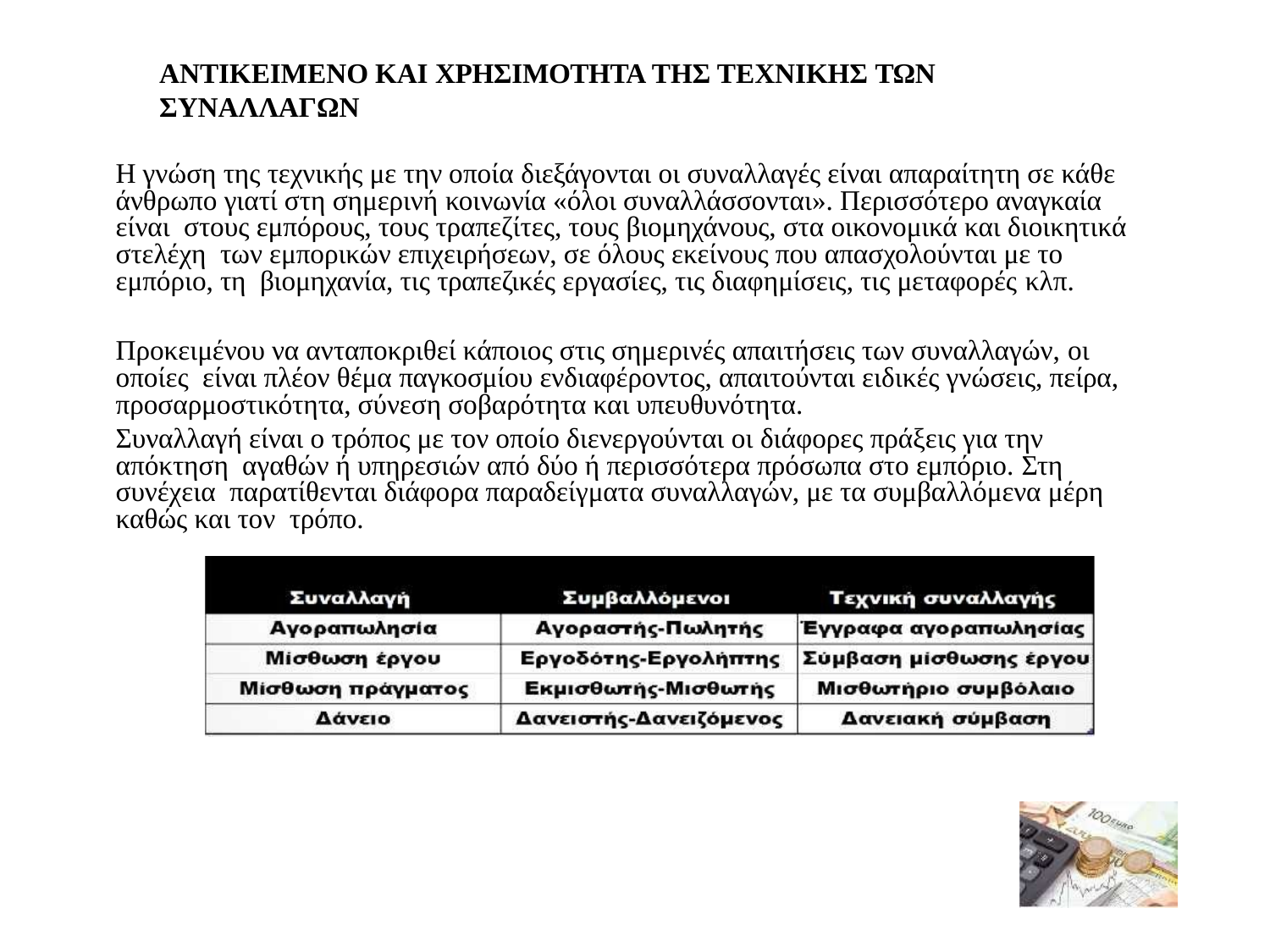

ΑΝΤΙΚΕΙΜΕΝΟ ΚΑΙ ΧΡΗΣΙΜΟΤΗΤΑ ΤΗΣ ΤΕΧΝΙΚΗΣ ΤΩΝ ΣΥΝΑΛΛΑΓΩΝ

H γνώση της τεχνικής με την οποία διεξάγονται οι συναλλαγές είναι απαραίτητη σε κάθε  άνθρωπο γιατί στη σημερινή κοινωνία «όλοι συναλλάσσονται». Περισσότερο αναγκαία είναι  στους εμπόρους, τους τραπεζίτες, τους βιομηχάνους, στα οικονομικά και διοικητικά στελέχη  των εμπορικών επιχειρήσεων, σε όλους εκείνους που απασχολούνται με το εμπόριο, τη  βιομηχανία, τις τραπεζικές εργασίες, τις διαφημίσεις, τις μεταφορές κλπ.

Προκειμένου να ανταποκριθεί κάποιος στις σημερινές απαιτήσεις των συναλλαγών, οι οποίες  είναι πλέον θέμα παγκοσμίου ενδιαφέροντος, απαιτούνται ειδικές γνώσεις, πείρα,  προσαρμοστικότητα, σύνεση σοβαρότητα και υπευθυνότητα.
Συναλλαγή είναι ο τρόπος με τον οποίο διενεργούνται οι διάφορες πράξεις για την απόκτηση  αγαθών ή υπηρεσιών από δύο ή περισσότερα πρόσωπα στο εμπόριο. Στη συνέχεια  παρατίθενται διάφορα παραδείγματα συναλλαγών, με τα συμβαλλόμενα μέρη καθώς και τον  τρόπο.